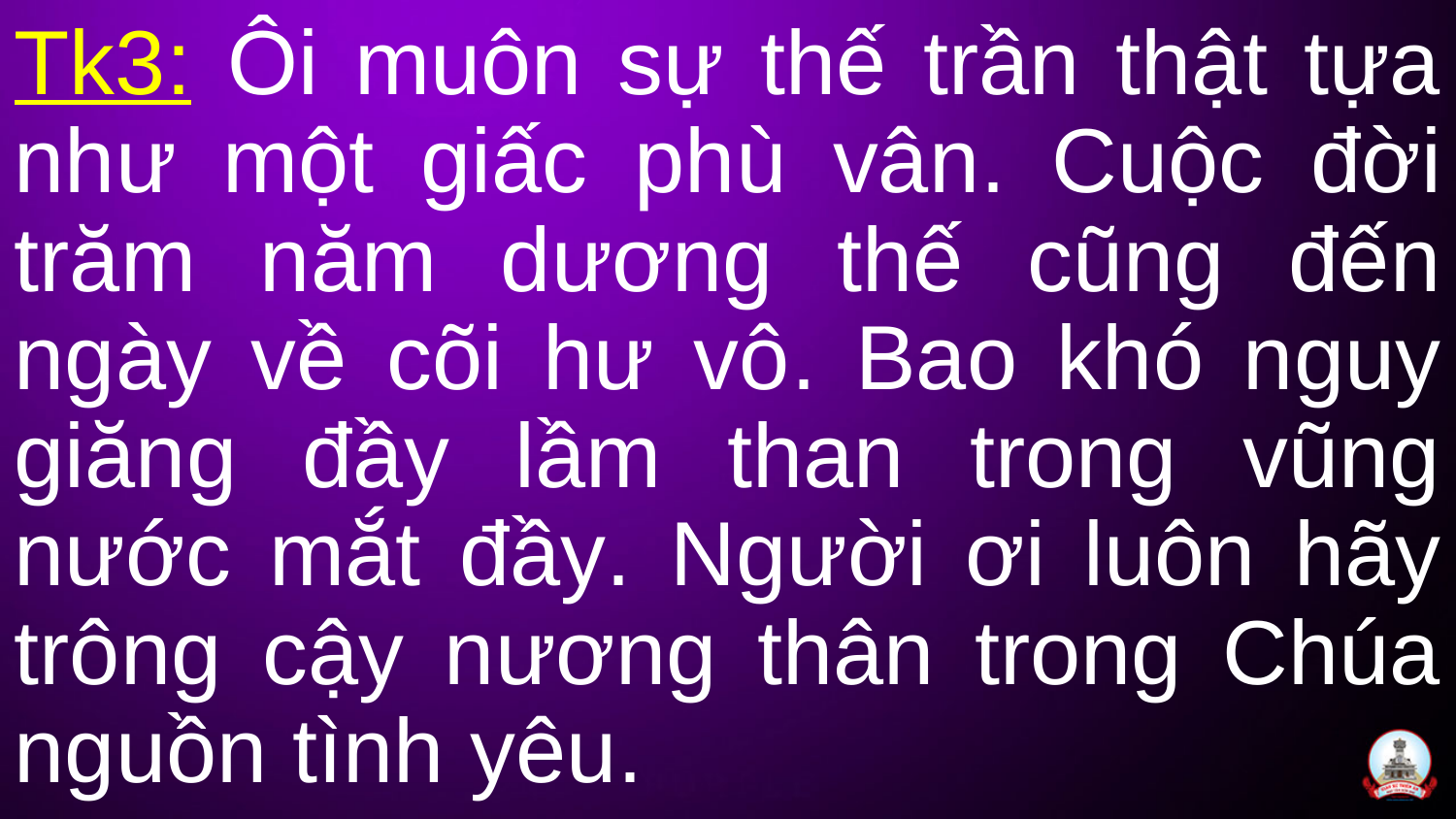

Tk3: Ôi muôn sự thế trần thật tựa như một giấc phù vân. Cuộc đời trăm năm dương thế cũng đến ngày về cõi hư vô. Bao khó nguy giăng đầy lầm than trong vũng nước mắt đầy. Người ơi luôn hãy trông cậy nương thân trong Chúa nguồn tình yêu.